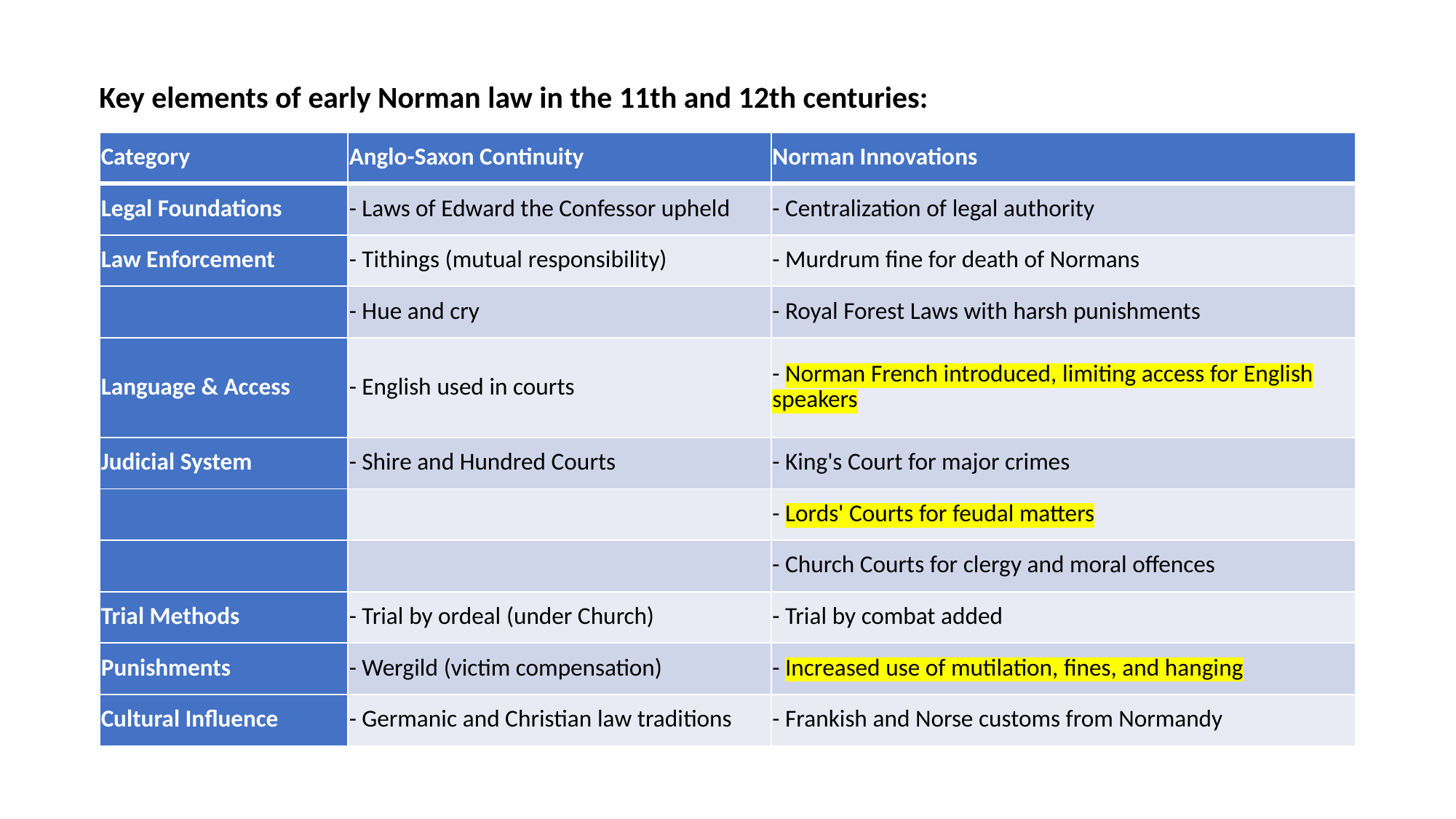

Key elements of early Norman law in the 11th and 12th centuries:
| Category | Anglo-Saxon Continuity | Norman Innovations |
| --- | --- | --- |
| Legal Foundations | - Laws of Edward the Confessor upheld | - Centralization of legal authority |
| Law Enforcement | - Tithings (mutual responsibility) | - Murdrum fine for death of Normans |
|  | - Hue and cry | - Royal Forest Laws with harsh punishments |
| Language & Access | - English used in courts | - Norman French introduced, limiting access for English speakers |
| Judicial System | - Shire and Hundred Courts | - King's Court for major crimes |
|  |  | - Lords' Courts for feudal matters |
|  |  | - Church Courts for clergy and moral offences |
| Trial Methods | - Trial by ordeal (under Church) | - Trial by combat added |
| Punishments | - Wergild (victim compensation) | - Increased use of mutilation, fines, and hanging |
| Cultural Influence | - Germanic and Christian law traditions | - Frankish and Norse customs from Normandy |